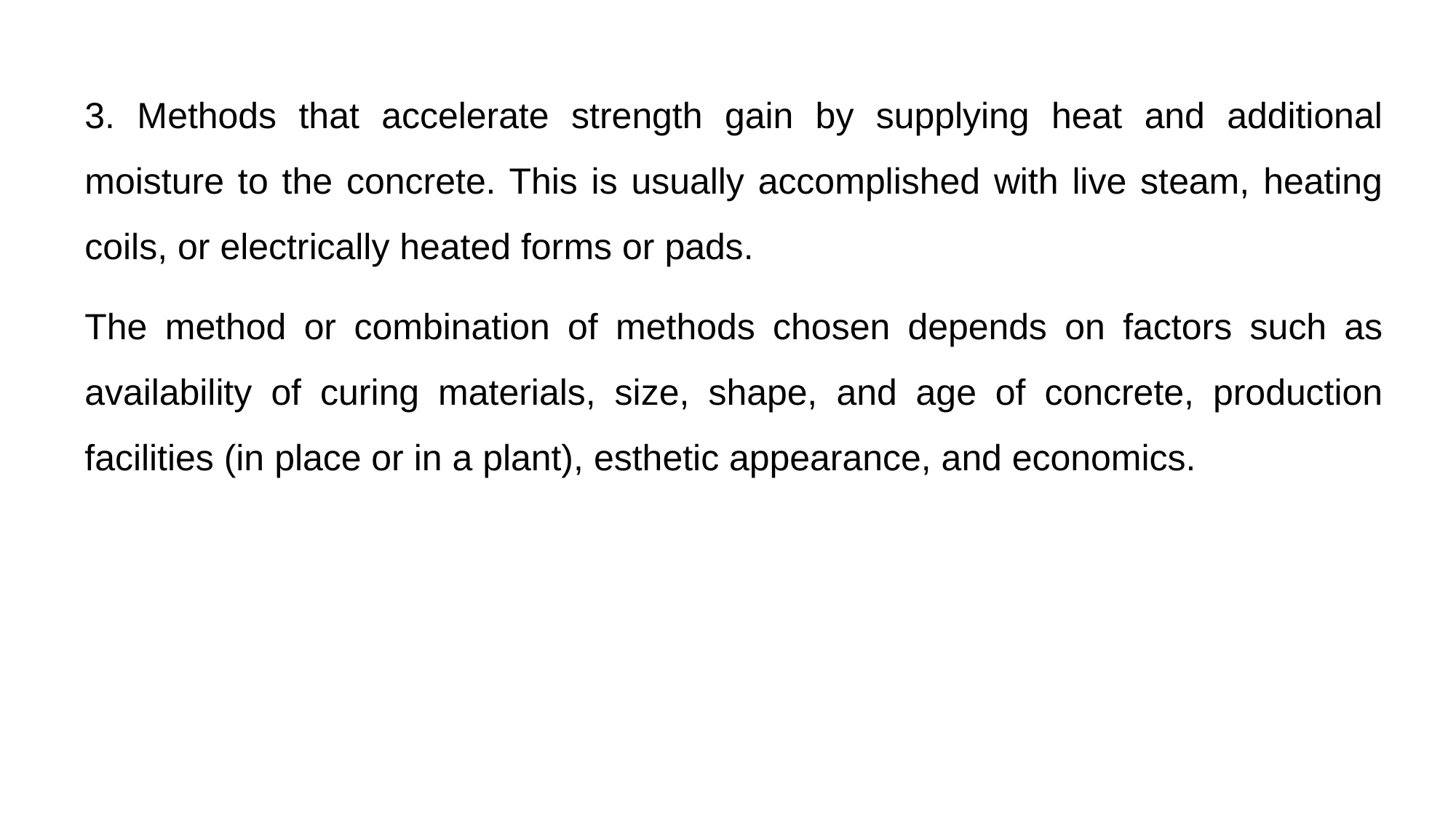

3. Methods that accelerate strength gain by supplying heat and additional moisture to the concrete. This is usually accomplished with live steam, heating coils, or electrically heated forms or pads.
The method or combination of methods chosen depends on factors such as availability of curing materials, size, shape, and age of concrete, production facilities (in place or in a plant), esthetic appearance, and economics.